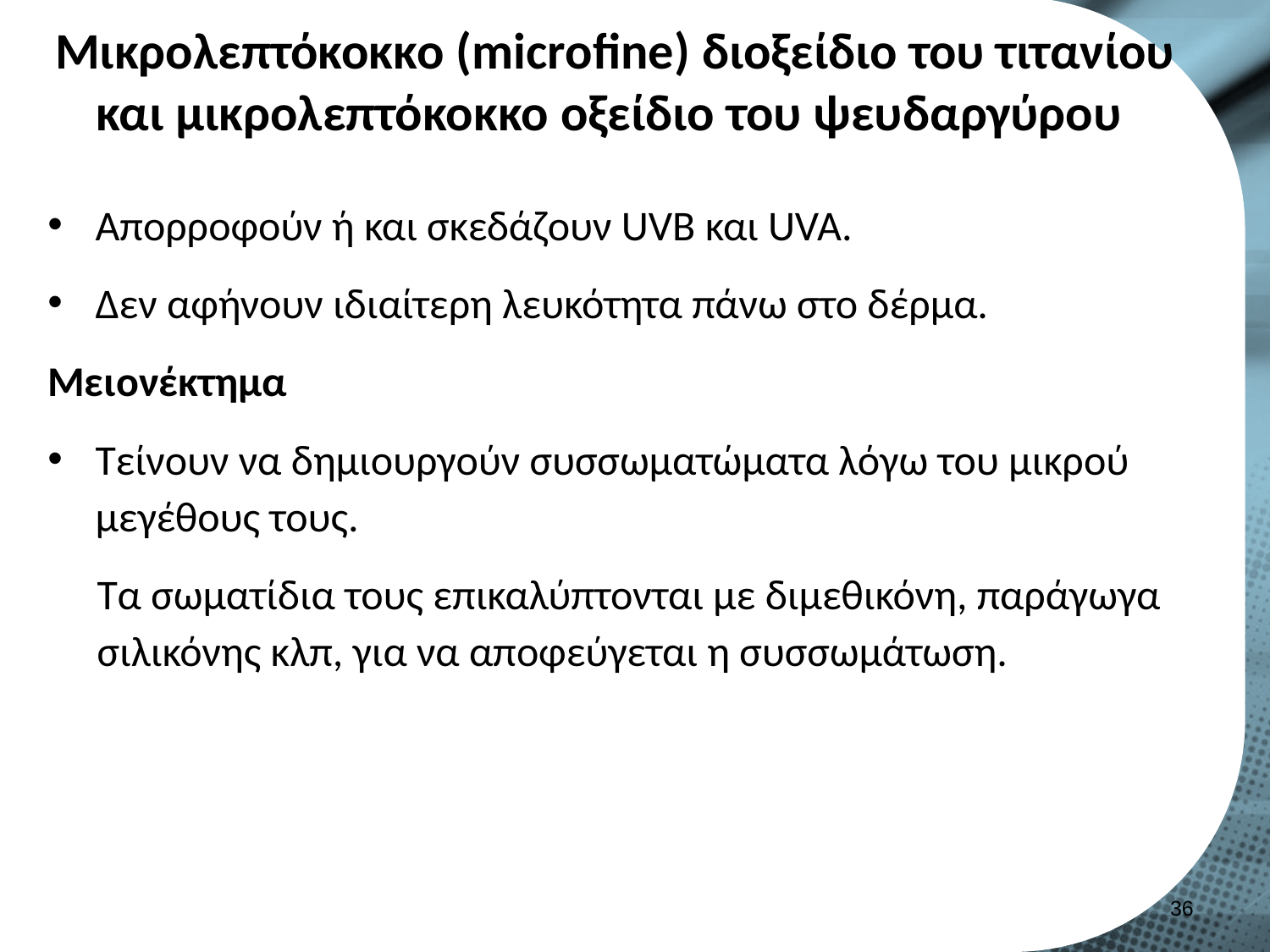

# Μικρολεπτόκοκκο (microfine) διοξείδιο του τιτανίου και μικρολεπτόκοκκο οξείδιο του ψευδαργύρου
Απορροφούν ή και σκεδάζουν UVB και UVA.
Δεν αφήνουν ιδιαίτερη λευκότητα πάνω στο δέρμα.
Μειονέκτημα
Τείνουν να δημιουργούν συσσωματώματα λόγω του μικρού μεγέθους τους.
Τα σωματίδια τους επικαλύπτονται με διμεθικόνη, παράγωγα σιλικόνης κλπ, για να αποφεύγεται η συσσωμάτωση.
36